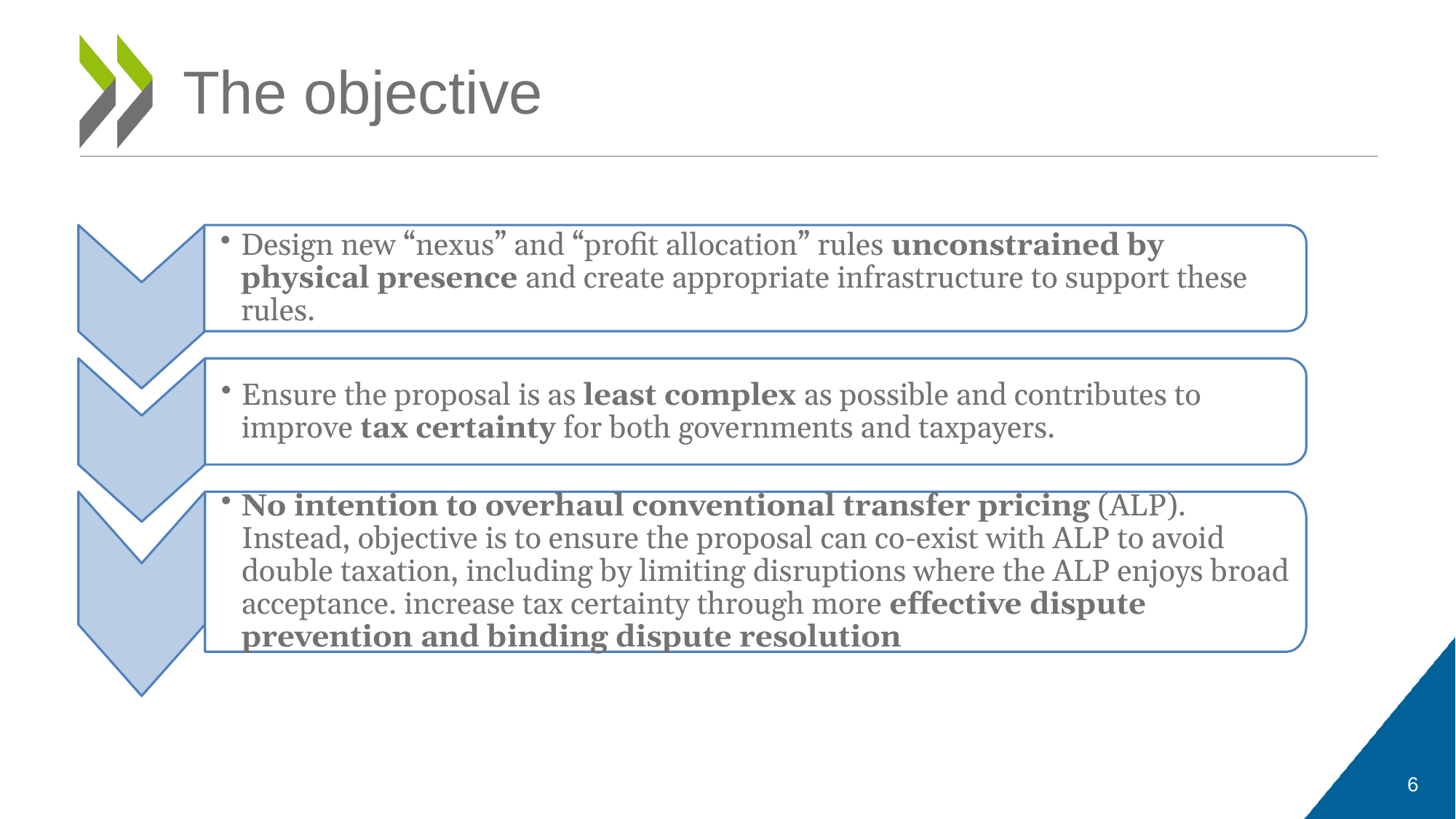

# The objective

Design new “nexus” and “profit allocation” rules unconstrained by physical presence and create appropriate infrastructure to support these rules.

Ensure the proposal is as least complex as possible and contributes to improve tax certainty for both governments and taxpayers.

No intention to overhaul conventional transfer pricing (ALP). Instead, objective is to ensure the proposal can co-exist with ALP to avoid double taxation, including by limiting disruptions where the ALP enjoys broad acceptance. increase tax certainty through more effective dispute prevention and binding dispute resolution
6